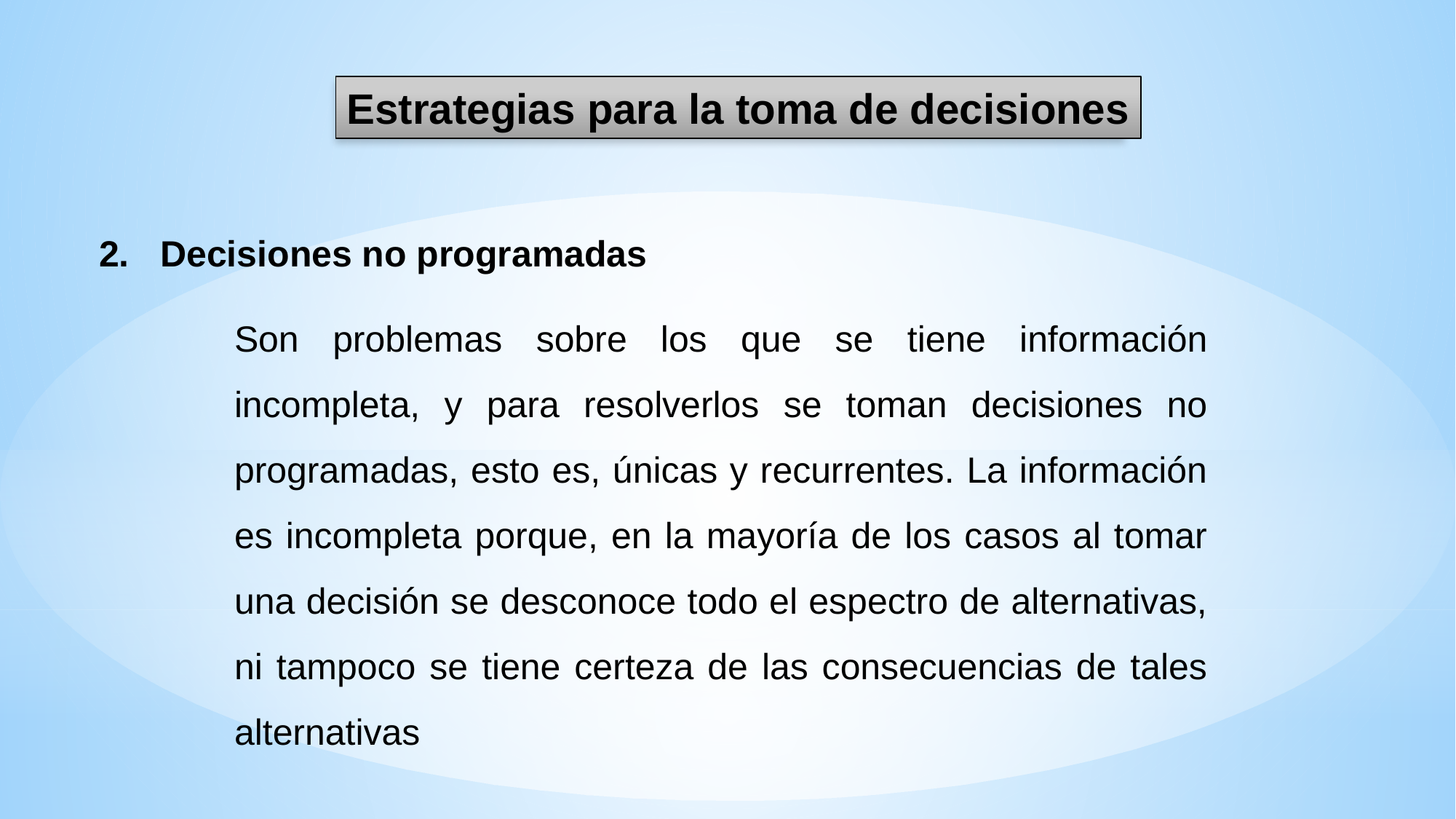

Estrategias para la toma de decisiones
Decisiones no programadas
Son problemas sobre los que se tiene información incompleta, y para resolverlos se toman decisiones no programadas, esto es, únicas y recurrentes. La información es incompleta porque, en la mayoría de los casos al tomar una decisión se desconoce todo el espectro de alternativas, ni tampoco se tiene certeza de las consecuencias de tales alternativas